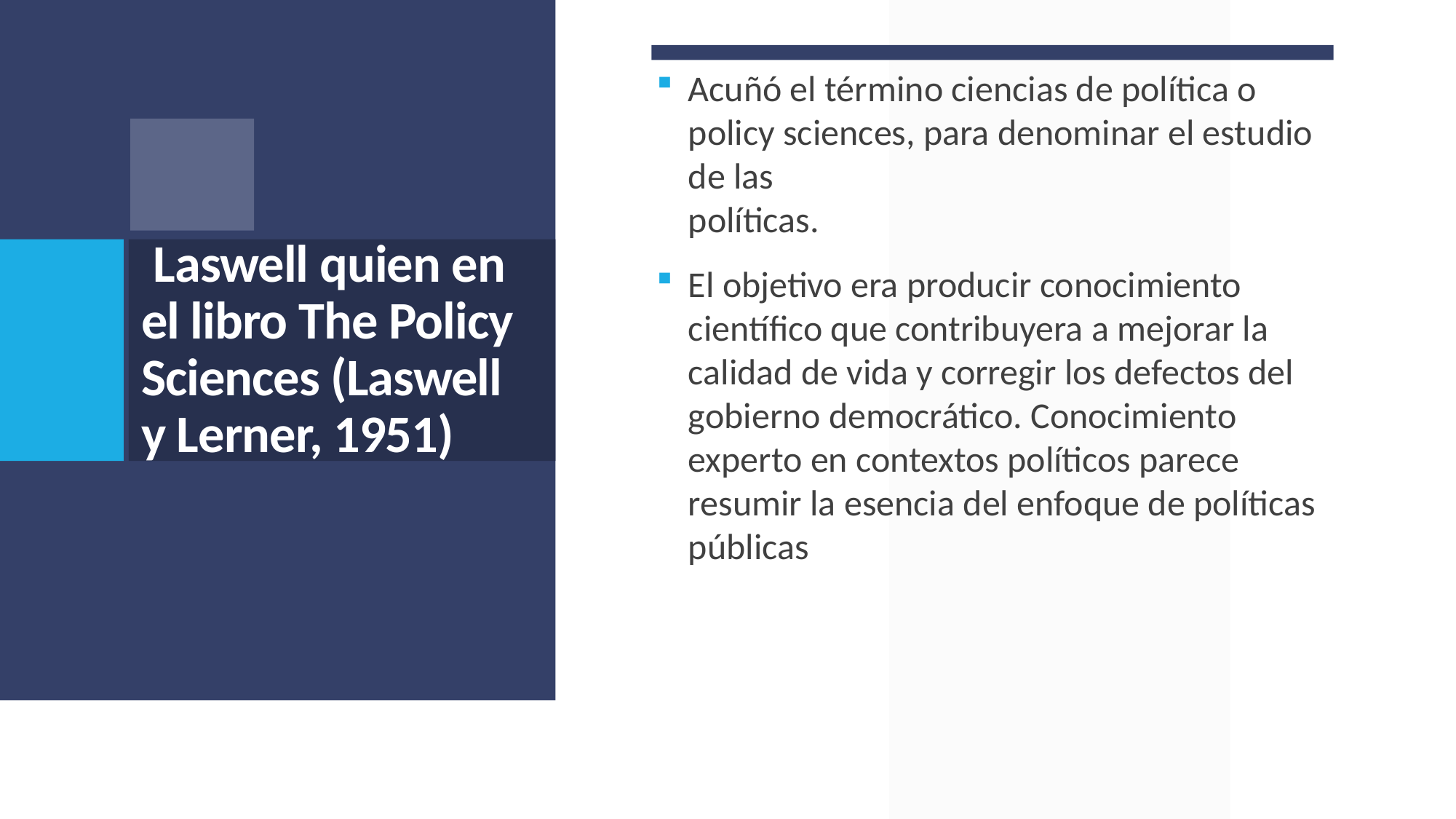

Acuñó el término ciencias de política o policy sciences, para denominar el estudio de las
políticas.
El objetivo era producir conocimiento científico que contribuyera a mejorar la calidad de vida y corregir los defectos del gobierno democrático. Conocimiento experto en contextos políticos parece resumir la esencia del enfoque de políticas públicas

# Laswell quien en el libro The Policy Sciences (Laswell y Lerner, 1951)